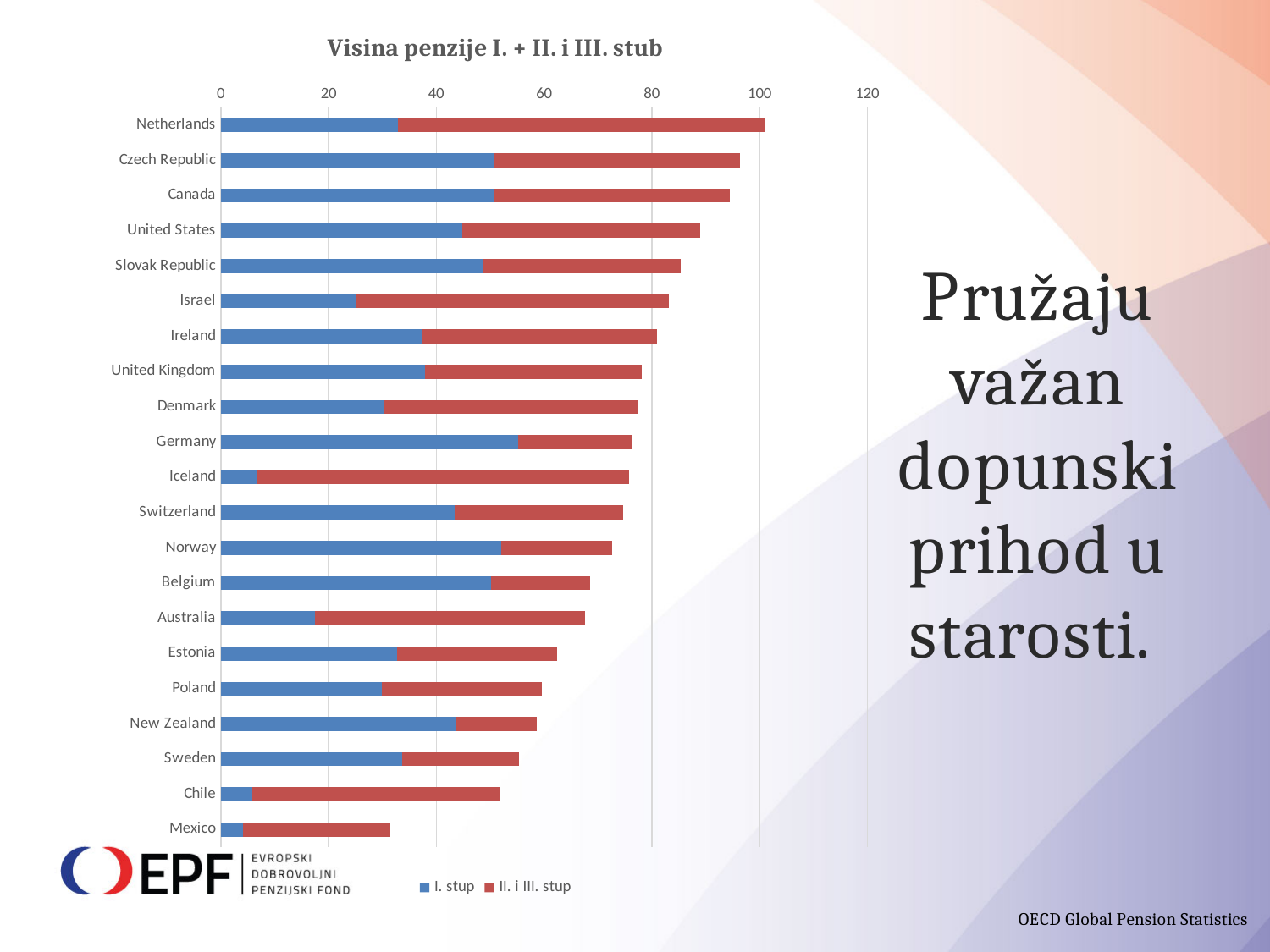

### Chart: Visina penzije I. + II. i III. stub

| Category | I. stup | II. i III. stup |
|---|---|---|
| Netherlands | 32.95331034917853 | 68.17720080501012 |
| Czech Republic | 50.72484404436237 | 45.69831595563761 |
| Canada | 50.58671435671342 | 43.84860564328658 |
| United States | 44.76782179429255 | 44.17010820570745 |
| Slovak Republic | 48.69217859454082 | 36.723461405459176 |
| Israel | 25.220653913857017 | 57.961826086142985 |
| Ireland | 37.283544692771144 | 43.68400530722886 |
| United Kingdom | 37.960171271640384 | 40.15999872835962 |
| Denmark | 30.14734767626249 | 47.2843423237375 |
| Germany | 55.27472432774198 | 21.122835672258024 |
| Iceland | 6.778462913678615 | 68.93909708632138 |
| Switzerland | 43.372099173179905 | 31.33635082682011 |
| Norway | 51.98996634571027 | 20.605523654289726 |
| Belgium | 50.11810134668669 | 18.480956440038504 |
| Australia | 17.53818875202987 | 50.125301247970135 |
| Estonia | 32.712895503303216 | 29.651602549255202 |
| Poland | 29.887913179597557 | 29.644576820402445 |
| New Zealand | 43.50999118891668 | 15.157988086491397 |
| Sweden | 33.73841352700959 | 21.54710642489911 |
| Chile | 5.873747044130305 | 45.932862955869695 |
| Mexico | 4.160400942846965 | 27.33049905715303 |
Pružaju važan dopunski prihod u starosti.
OECD Global Pension Statistics